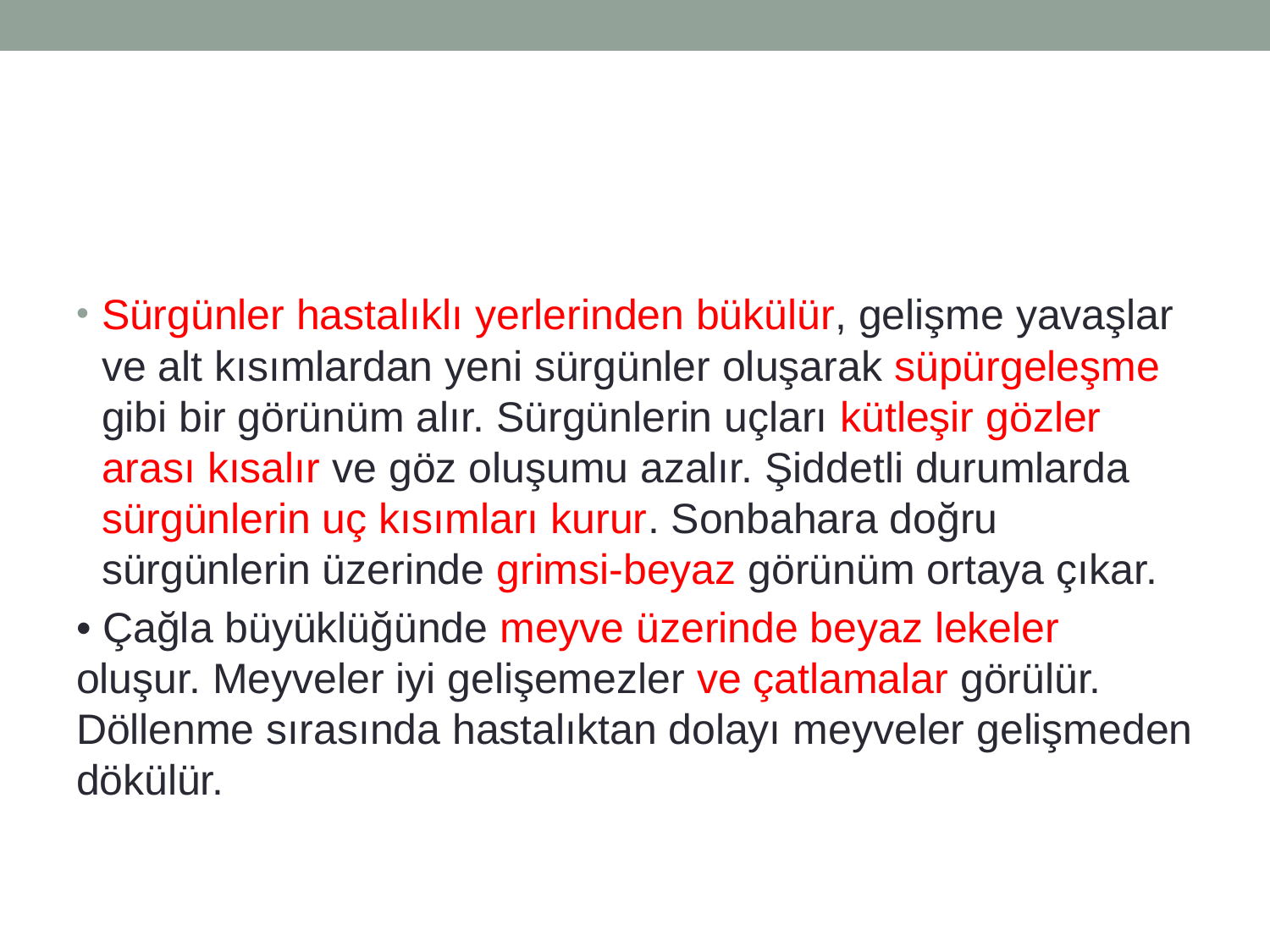

#

Sürgünler hastalıklı yerlerinden bükülür, gelişme yavaşlar ve alt kısımlardan yeni sürgünler oluşarak süpürgeleşme gibi bir görünüm alır. Sürgünlerin uçları kütleşir gözler arası kısalır ve göz oluşumu azalır. Şiddetli durumlarda sürgünlerin uç kısımları kurur. Sonbahara doğru sürgünlerin üzerinde grimsi-beyaz görünüm ortaya çıkar.
• Çağla büyüklüğünde meyve üzerinde beyaz lekeler oluşur. Meyveler iyi gelişemezler ve çatlamalar görülür. Döllenme sırasında hastalıktan dolayı meyveler gelişmeden dökülür.